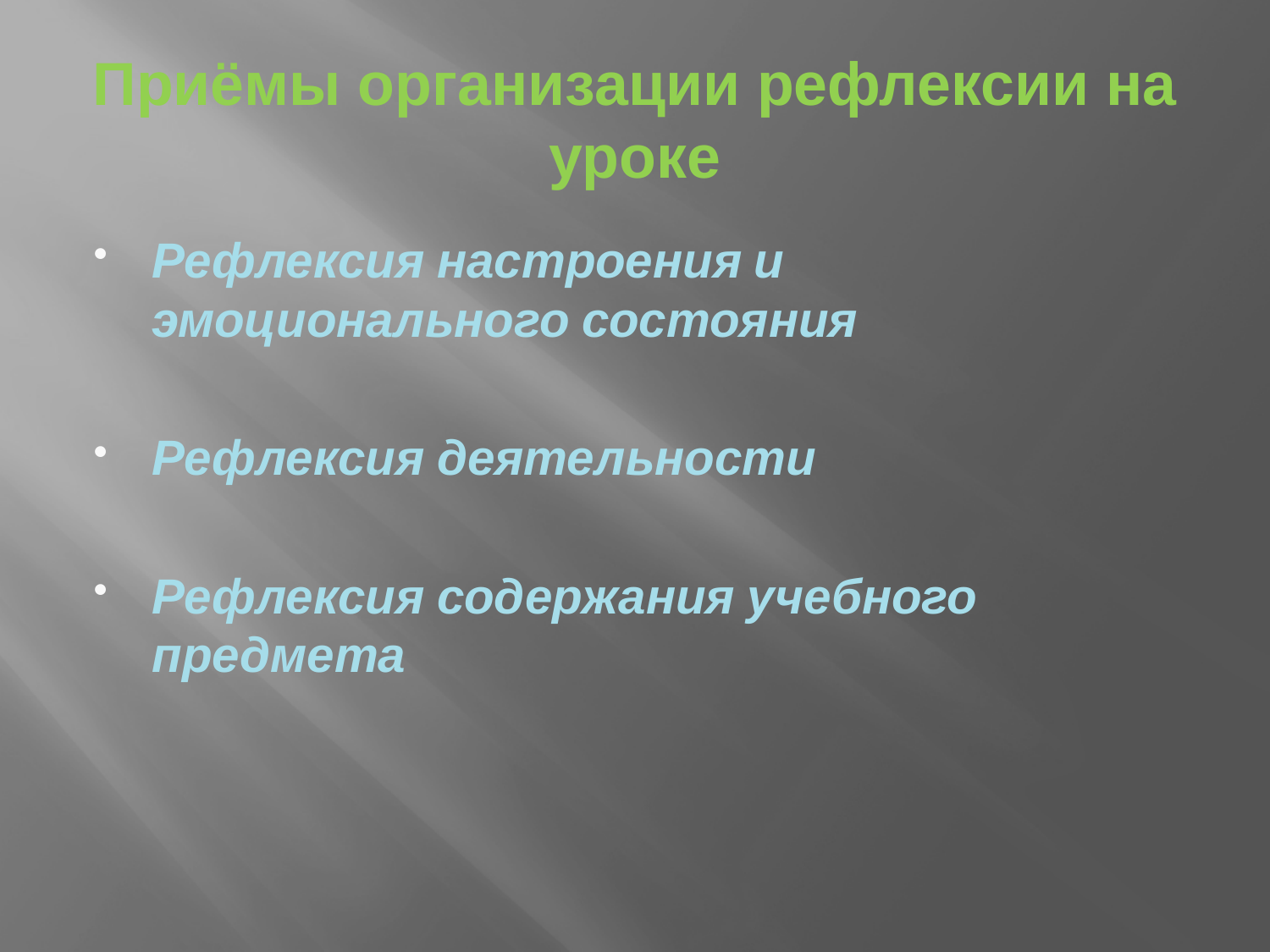

# Приёмы организации рефлексии на уроке
Рефлексия настроения и эмоционального состояния

Рефлексия деятельности

Рефлексия содержания учебного предмета